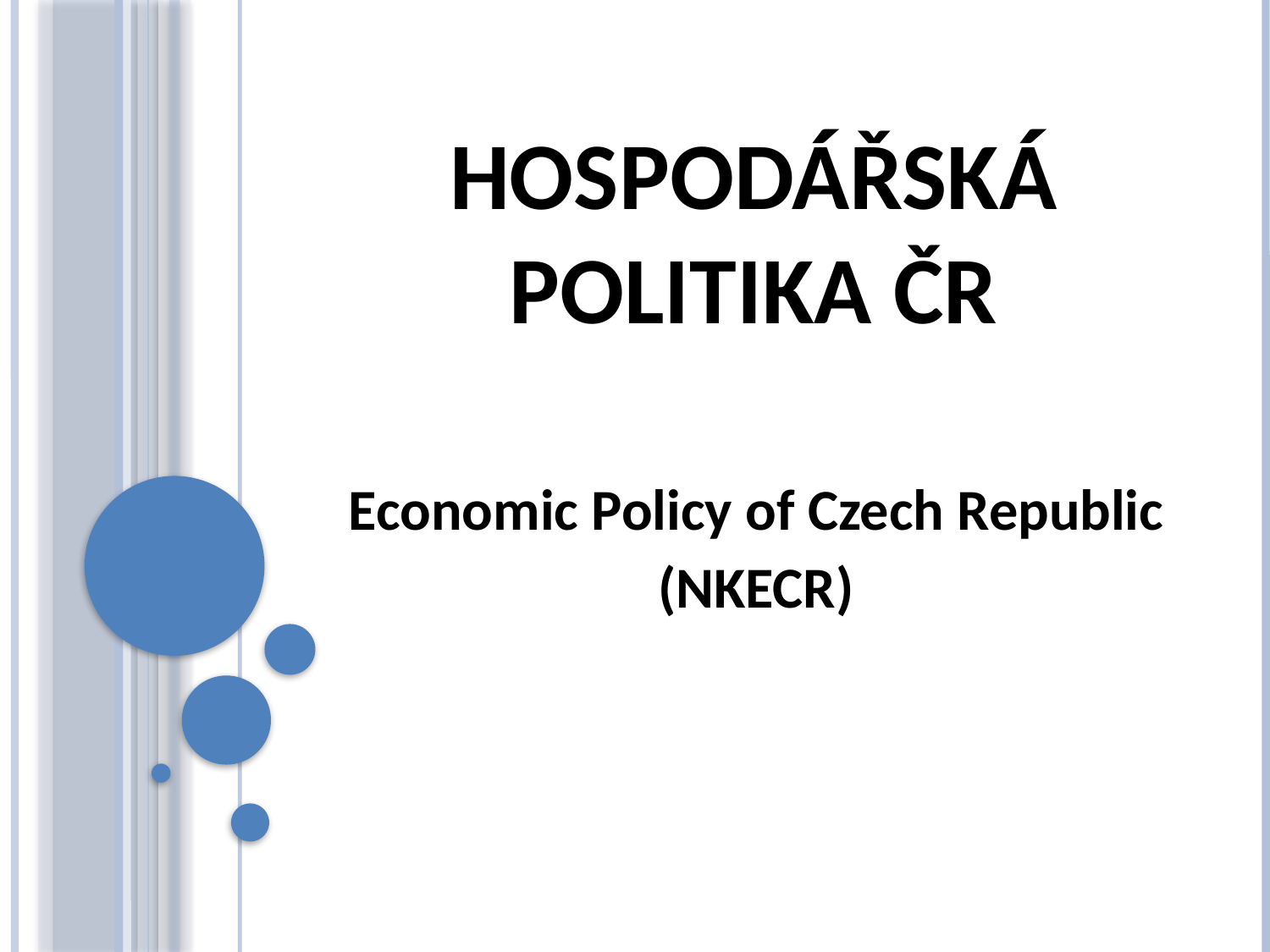

# Hospodářská politika čr
Economic Policy of Czech Republic
(NKECR)